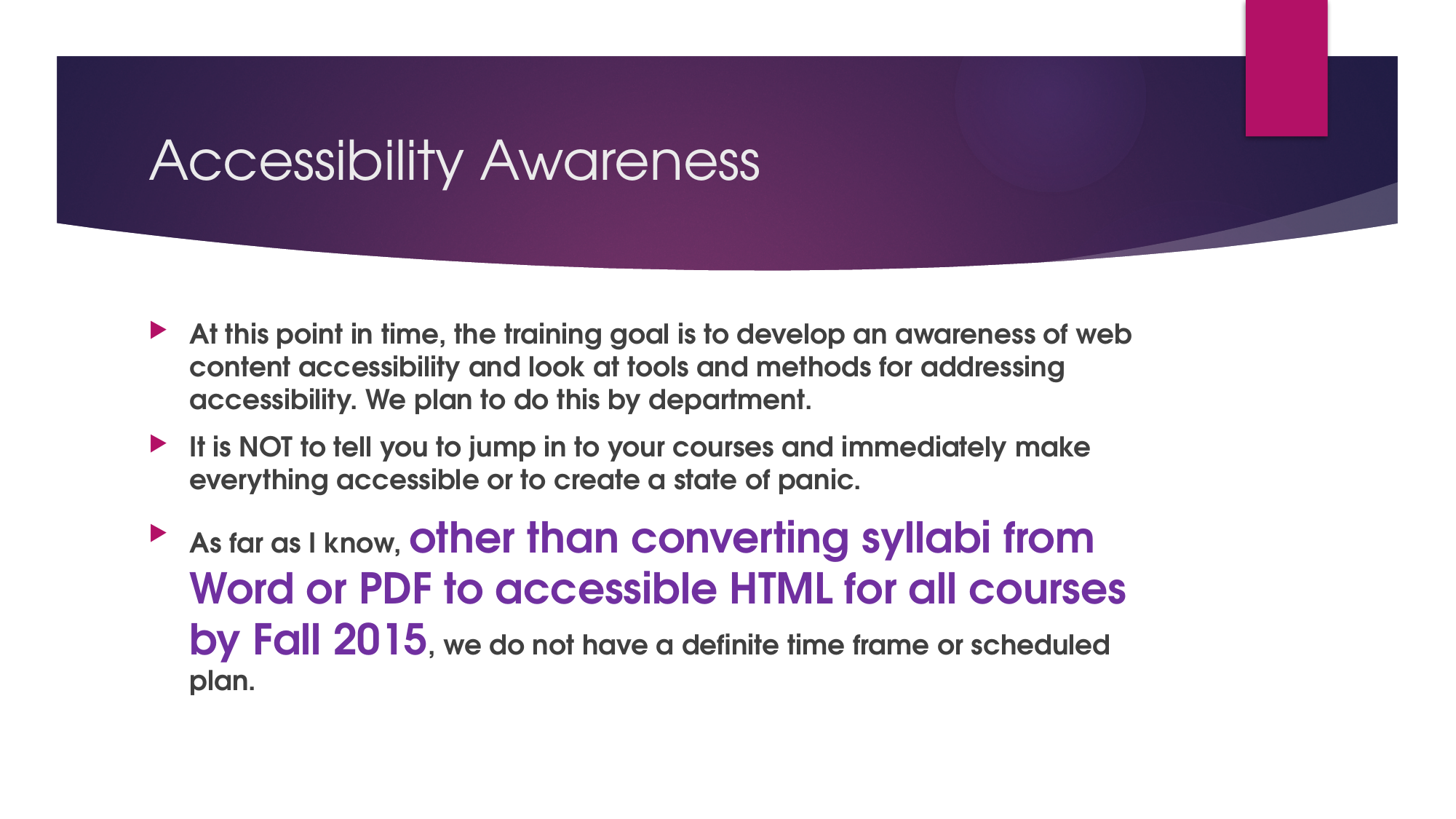

# Accessibility Awareness
At this point in time, the training goal is to develop an awareness of web content accessibility and look at tools and methods for addressing accessibility. We plan to do this by department.
It is NOT to tell you to jump in to your courses and immediately make everything accessible or to create a state of panic.
As far as I know, other than converting syllabi from Word or PDF to accessible HTML for all courses by Fall 2015, we do not have a definite time frame or scheduled plan.